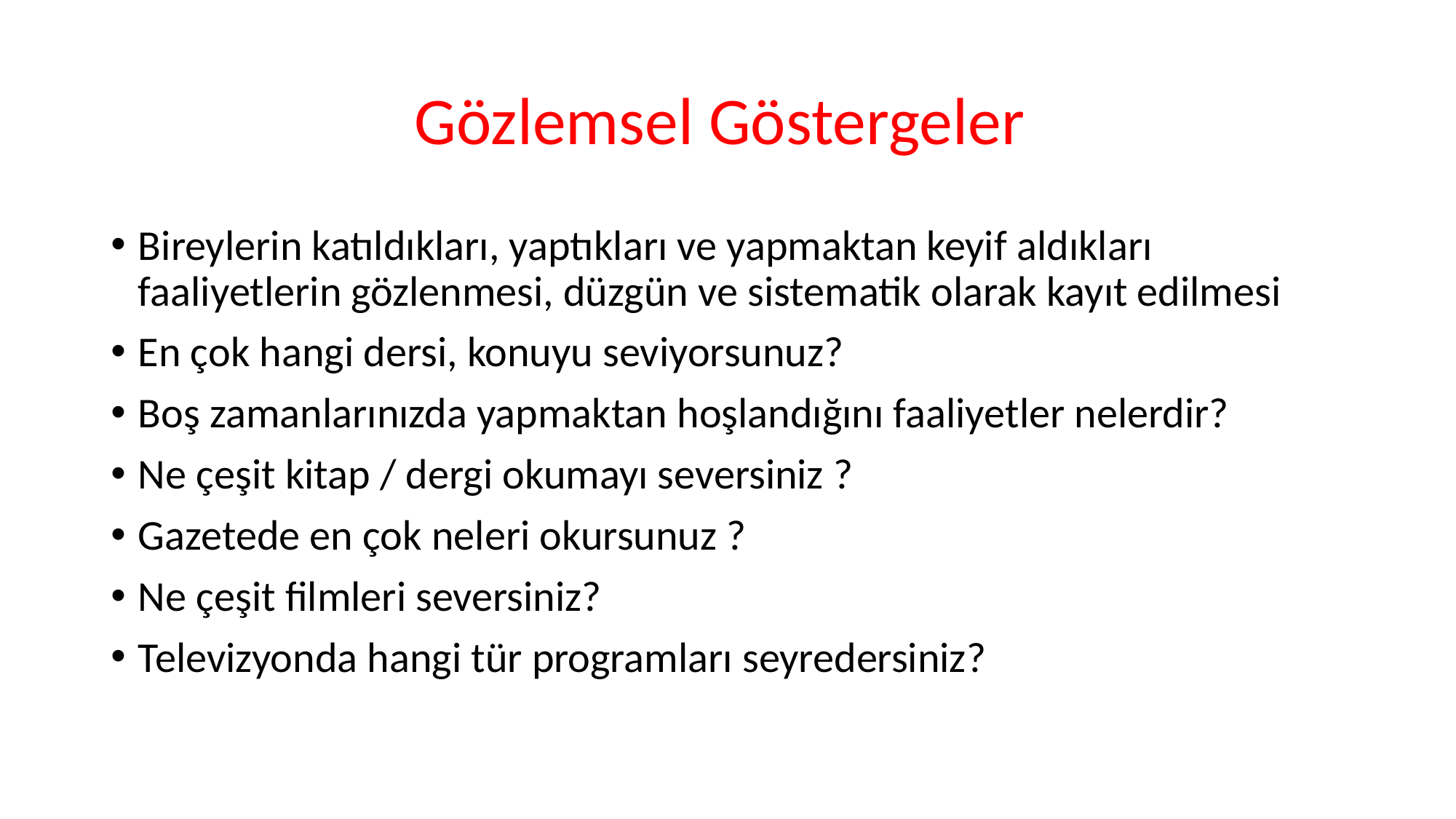

# Gözlemsel Göstergeler
Bireylerin katıldıkları, yaptıkları ve yapmaktan keyif aldıkları  faaliyetlerin gözlenmesi, düzgün ve sistematik olarak kayıt edilmesi
En çok hangi dersi, konuyu seviyorsunuz?
Boş zamanlarınızda yapmaktan hoşlandığını faaliyetler nelerdir?
Ne çeşit kitap / dergi okumayı seversiniz ?
Gazetede en çok neleri okursunuz ?
Ne çeşit filmleri seversiniz?
Televizyonda hangi tür programları seyredersiniz?